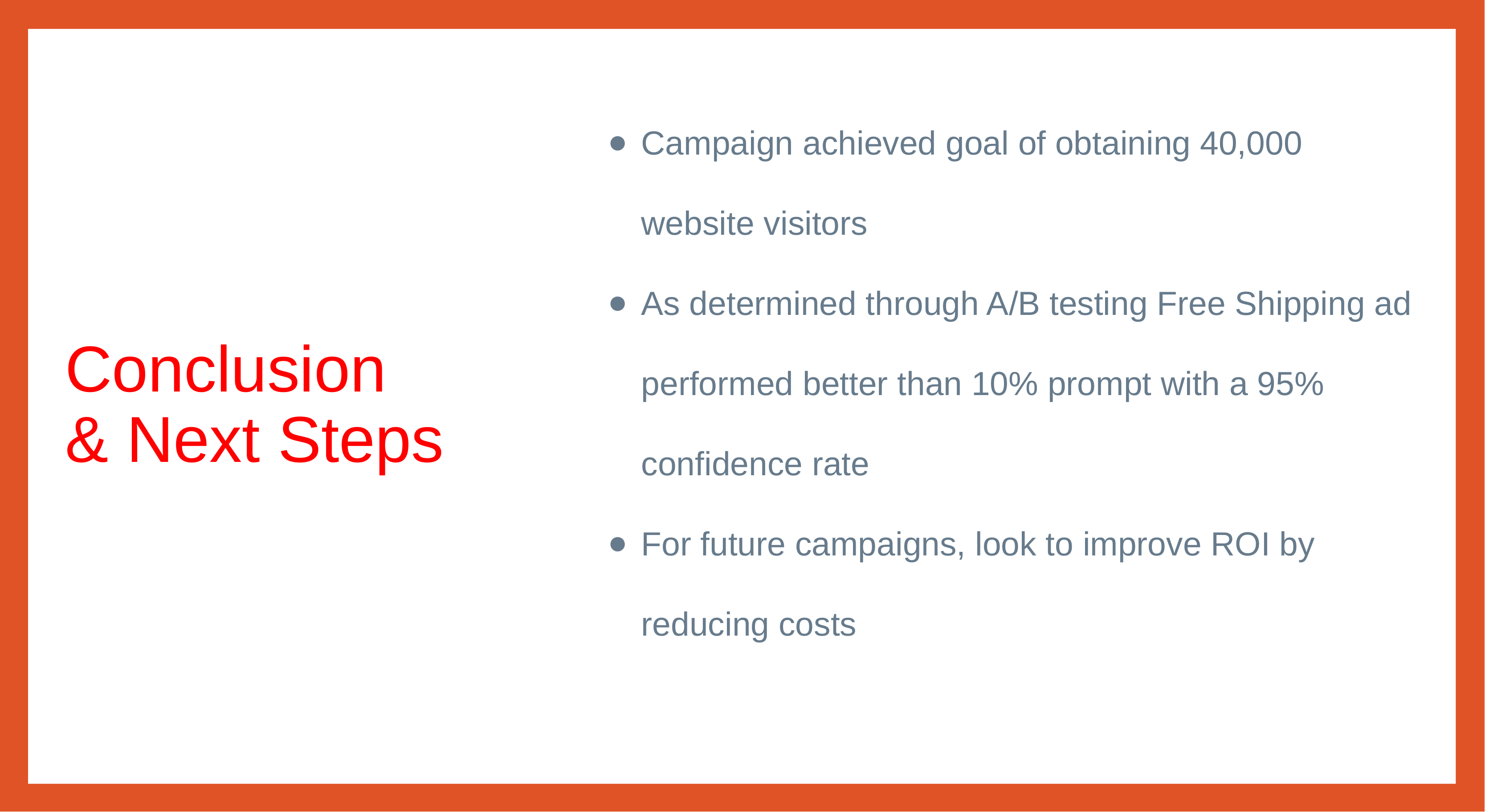

Campaign achieved goal of obtaining 40,000 website visitors
As determined through A/B testing Free Shipping ad performed better than 10% prompt with a 95% confidence rate
For future campaigns, look to improve ROI by reducing costs

# Conclusion & Next Steps